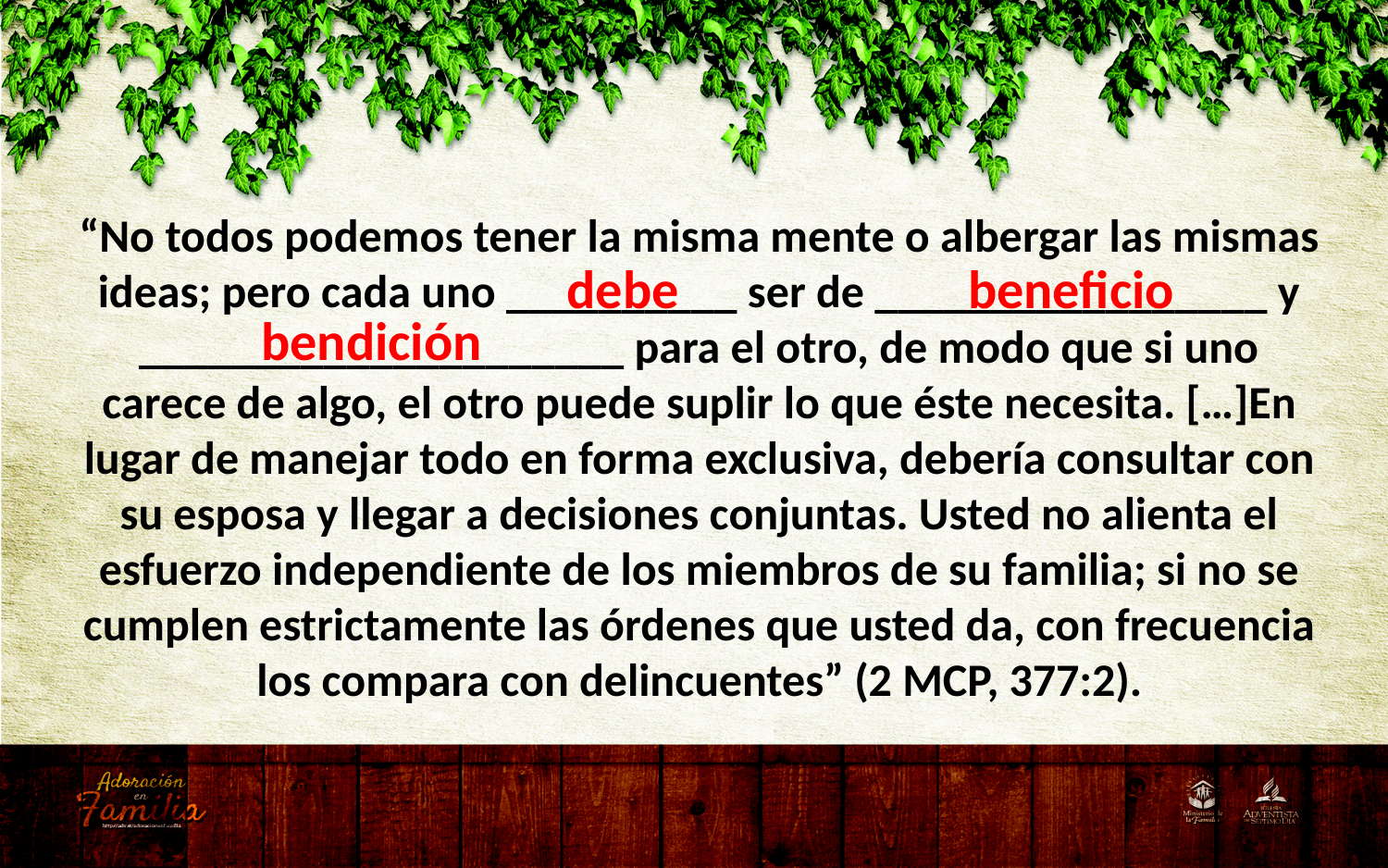

“No todos podemos tener la misma mente o albergar las mismas ideas; pero cada uno __________ ser de _________________ y _____________________ para el otro, de modo que si uno carece de algo, el otro puede suplir lo que éste necesita. […]En lugar de manejar todo en forma exclusiva, debería consultar con su esposa y llegar a decisiones conjuntas. Usted no alienta el esfuerzo independiente de los miembros de su familia; si no se cumplen estrictamente las órdenes que usted da, con frecuencia los compara con delincuentes” (2 MCP, 377:2).
debe
beneficio
bendición